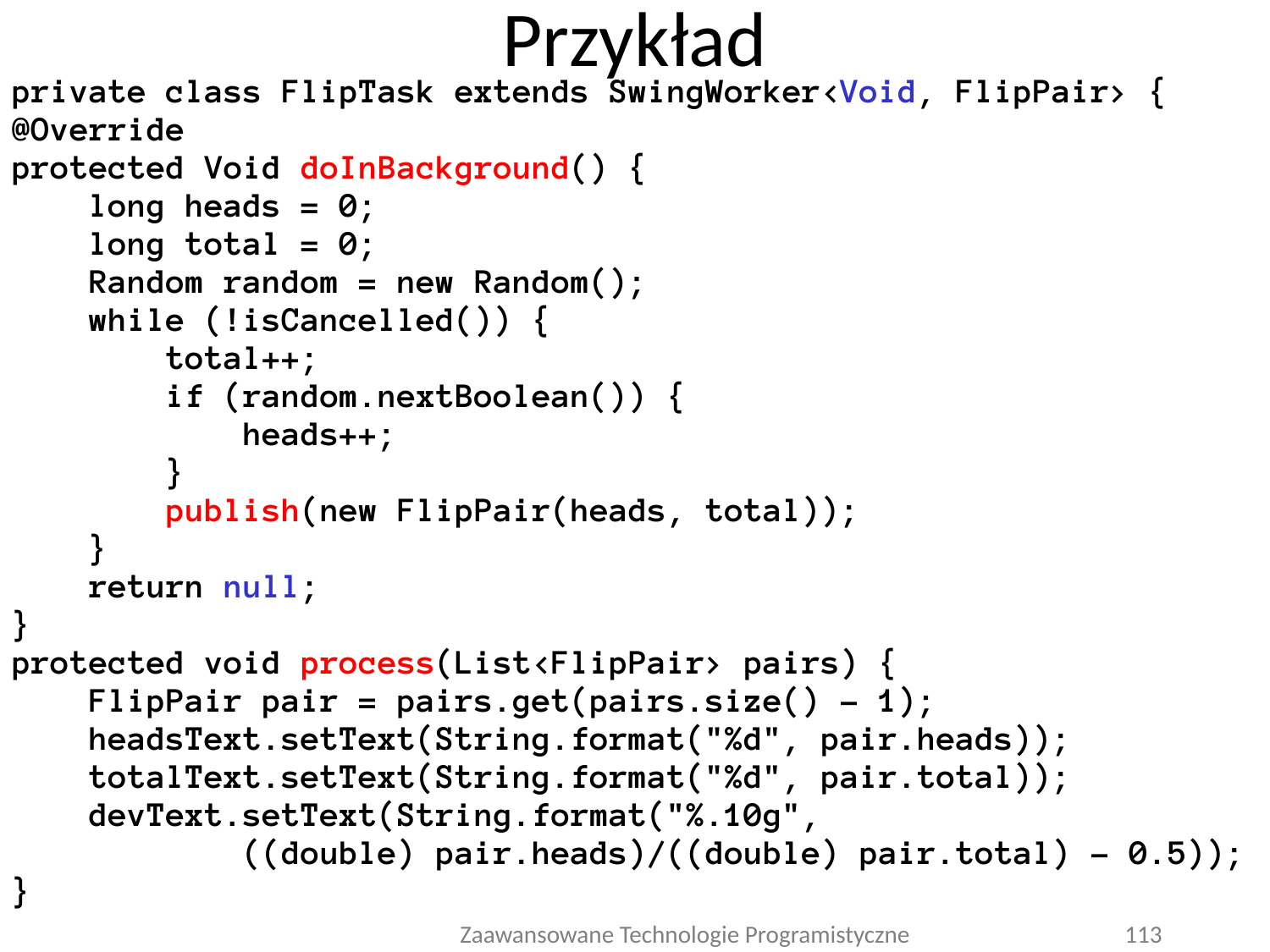

# Przykład
private class FlipTask extends SwingWorker<Void, FlipPair> {
@Override
protected Void doInBackground() {
    long heads = 0;
    long total = 0;
    Random random = new Random();
    while (!isCancelled()) {
        total++;
        if (random.nextBoolean()) {
            heads++;
        }
        publish(new FlipPair(heads, total));
    }
    return null;
}
protected void process(List<FlipPair> pairs) {
    FlipPair pair = pairs.get(pairs.size() - 1);
    headsText.setText(String.format("%d", pair.heads));
    totalText.setText(String.format("%d", pair.total));
    devText.setText(String.format("%.10g",
            ((double) pair.heads)/((double) pair.total) - 0.5));
}
Zaawansowane Technologie Programistyczne
113